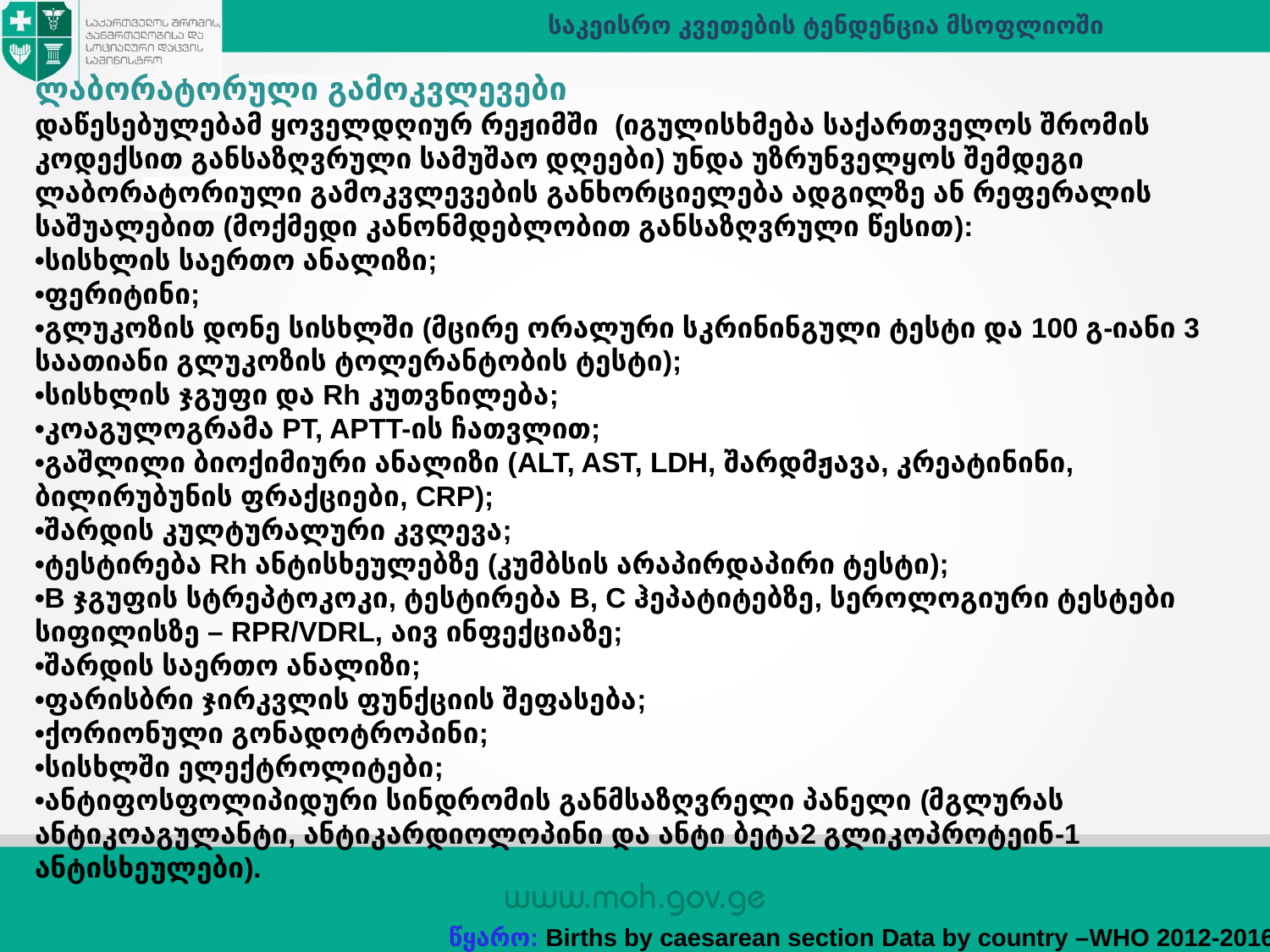

საკეისრო კვეთების ტენდენცია მსოფლიოში
ლაბორატორული გამოკვლევები
დაწესებულებამ ყოველდღიურ რეჟიმში  (იგულისხმება საქართველოს შრომის კოდექსით განსაზღვრული სამუშაო დღეები) უნდა უზრუნველყოს შემდეგი ლაბორატორიული გამოკვლევების განხორციელება ადგილზე ან რეფერალის საშუალებით (მოქმედი კანონმდებლობით განსაზღვრული წესით):
•სისხლის საერთო ანალიზი;
•ფერიტინი;
•გლუკოზის დონე სისხლში (მცირე ორალური სკრინინგული ტესტი და 100 გ-იანი 3 საათიანი გლუკოზის ტოლერანტობის ტესტი);
•სისხლის ჯგუფი და Rh კუთვნილება;
•კოაგულოგრამა PT, APTT-ის ჩათვლით;
•გაშლილი ბიოქიმიური ანალიზი (ALT, AST, LDH, შარდმჟავა, კრეატინინი, ბილირუბუნის ფრაქციები, CRP);
•შარდის კულტურალური კვლევა;
•ტესტირება Rh ანტისხეულებზე (კუმბსის არაპირდაპირი ტესტი);
•B ჯგუფის სტრეპტოკოკი, ტესტირება B, C ჰეპატიტებზე, სეროლოგიური ტესტები სიფილისზე – RPR/VDRL, აივ ინფექციაზე;
•შარდის საერთო ანალიზი;
•ფარისბრი ჯირკვლის ფუნქციის შეფასება;
•ქორიონული გონადოტროპინი;
•სისხლში ელექტროლიტები;
•ანტიფოსფოლიპიდური სინდრომის განმსაზღვრელი პანელი (მგლურას ანტიკოაგულანტი, ანტიკარდიოლოპინი და ანტი ბეტა2 გლიკოპროტეინ-1 ანტისხეულები).

წყარო: Births by caesarean section Data by country –WHO 2012-2016